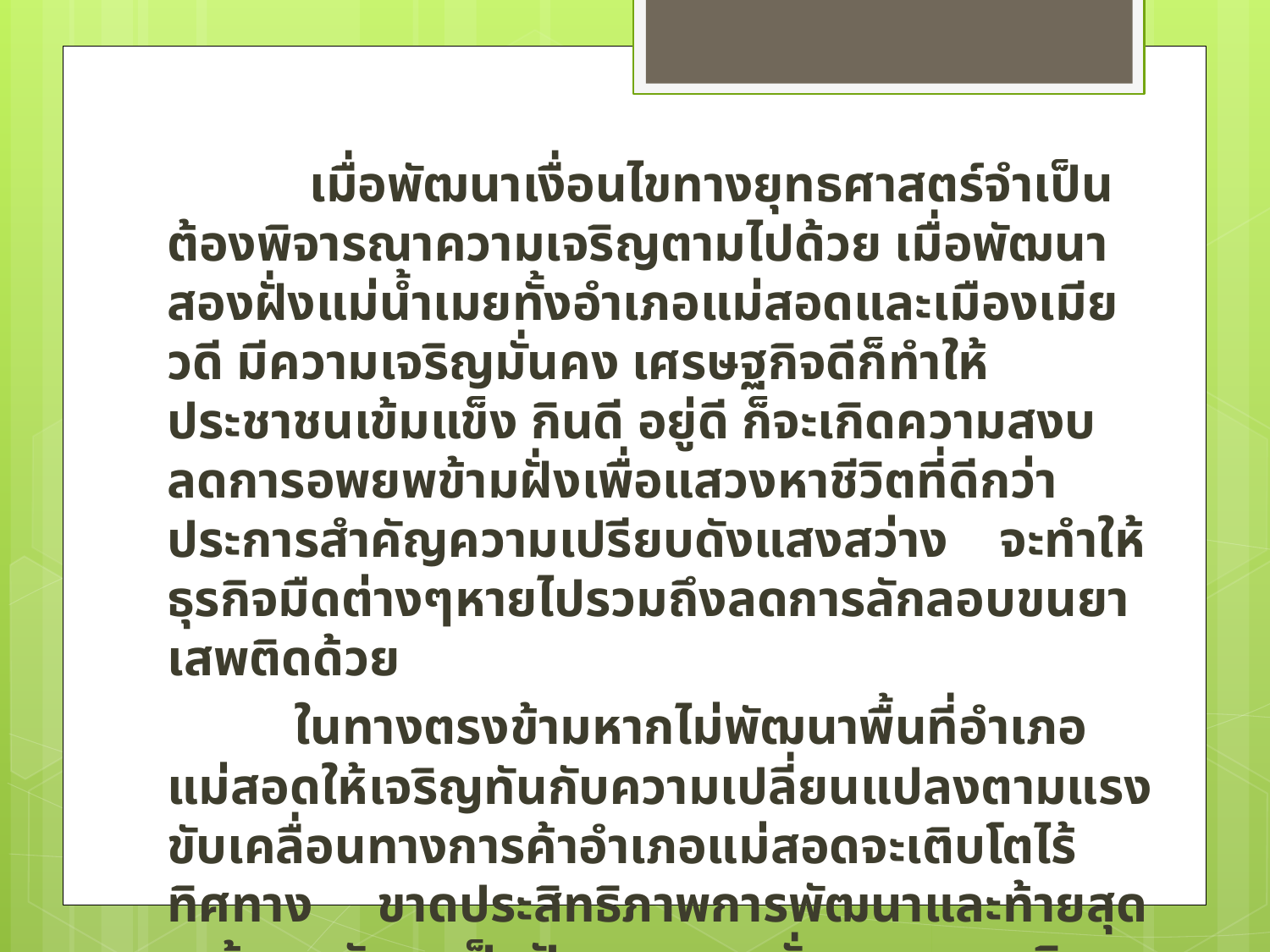

เมื่อพัฒนาเงื่อนไขทางยุทธศาสตร์จำเป็นต้องพิจารณาความเจริญตามไปด้วย เมื่อพัฒนาสองฝั่งแม่น้ำเมยทั้งอำเภอแม่สอดและเมืองเมียวดี มีความเจริญมั่นคง เศรษฐกิจดีก็ทำให้ประชาชนเข้มแข็ง กินดี อยู่ดี ก็จะเกิดความสงบลดการอพยพข้ามฝั่งเพื่อแสวงหาชีวิตที่ดีกว่า ประการสำคัญความเปรียบดังแสงสว่าง    จะทำให้ธุรกิจมืดต่างๆหายไปรวมถึงลดการลักลอบขนยาเสพติดด้วย
	ในทางตรงข้ามหากไม่พัฒนาพื้นที่อำเภอแม่สอดให้เจริญทันกับความเปลี่ยนแปลงตามแรงขับเคลื่อนทางการค้าอำเภอแม่สอดจะเติบโตไร้ทิศทาง     ขาดประสิทธิภาพการพัฒนาและท้ายสุดจะย้อนกลับมาเป็นปัญหาความมั่นคงของชาติเพราะเป็นแหล่งธุรกิจที่ผิดกฎหมาย